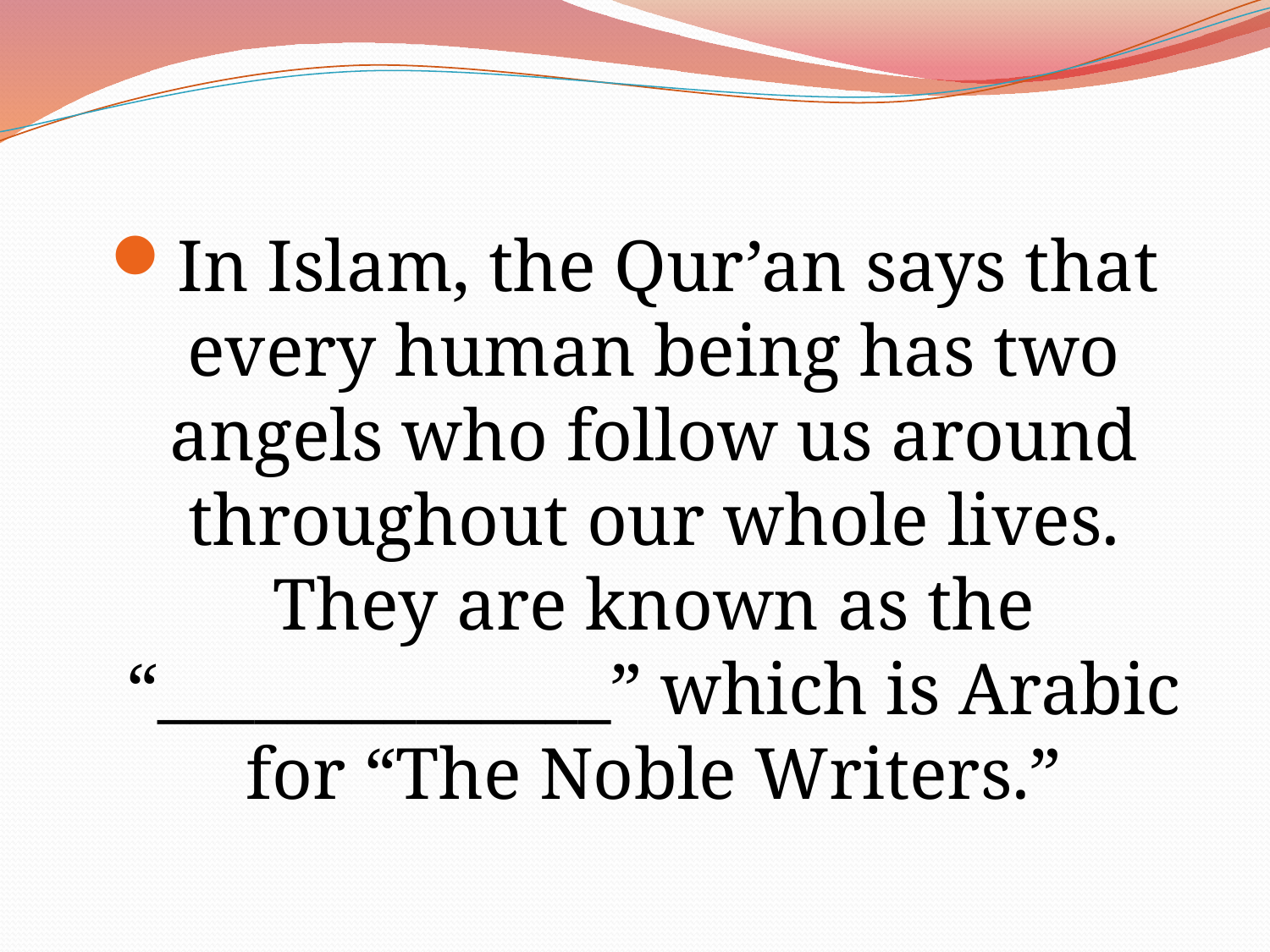

In Islam, the Qur’an says that every human being has two angels who follow us around throughout our whole lives. They are known as the “______________” which is Arabic for “The Noble Writers.”